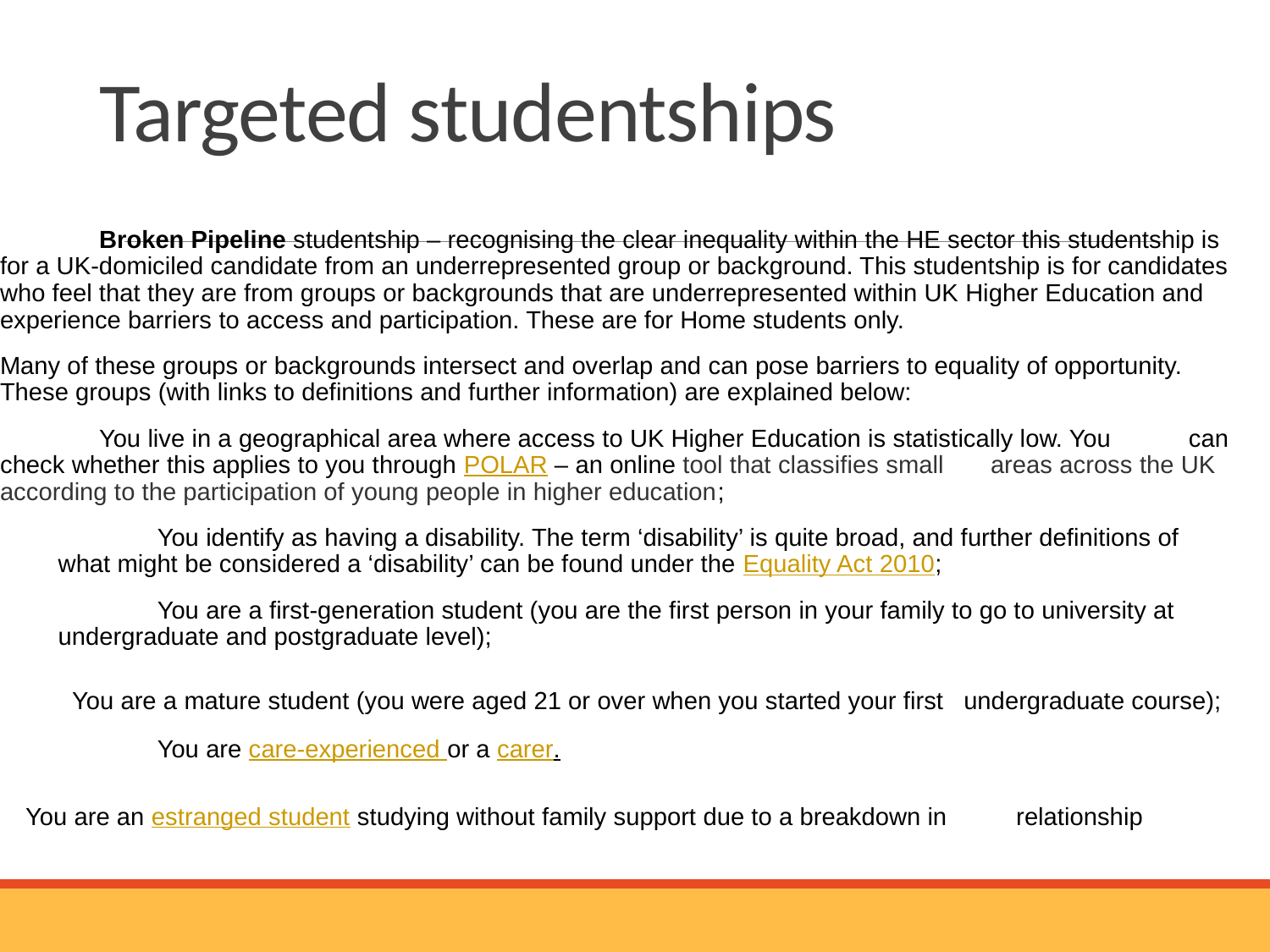

# Targeted studentships
	Broken Pipeline studentship – recognising the clear inequality within the HE sector this studentship is for a UK-domiciled candidate from an underrepresented group or background. This studentship is for candidates who feel that they are from groups or backgrounds that are underrepresented within UK Higher Education and experience barriers to access and participation. These are for Home students only.
Many of these groups or backgrounds intersect and overlap and can pose barriers to equality of opportunity. These groups (with links to definitions and further information) are explained below:
 	You live in a geographical area where access to UK Higher Education is statistically low. You 	can check whether this applies to you through POLAR – an online tool that classifies small 	areas across the UK according to the participation of young people in higher education;
 	You identify as having a disability. The term ‘disability’ is quite broad, and further definitions of 	what might be considered a ‘disability’ can be found under the Equality Act 2010;
 	You are a first-generation student (you are the first person in your family to go to university at 	undergraduate and postgraduate level);

	You are a mature student (you were aged 21 or over when you started your first 	undergraduate course);
 	You are care-experienced or a carer.

	You are an estranged student studying without family support due to a breakdown in 	relationship